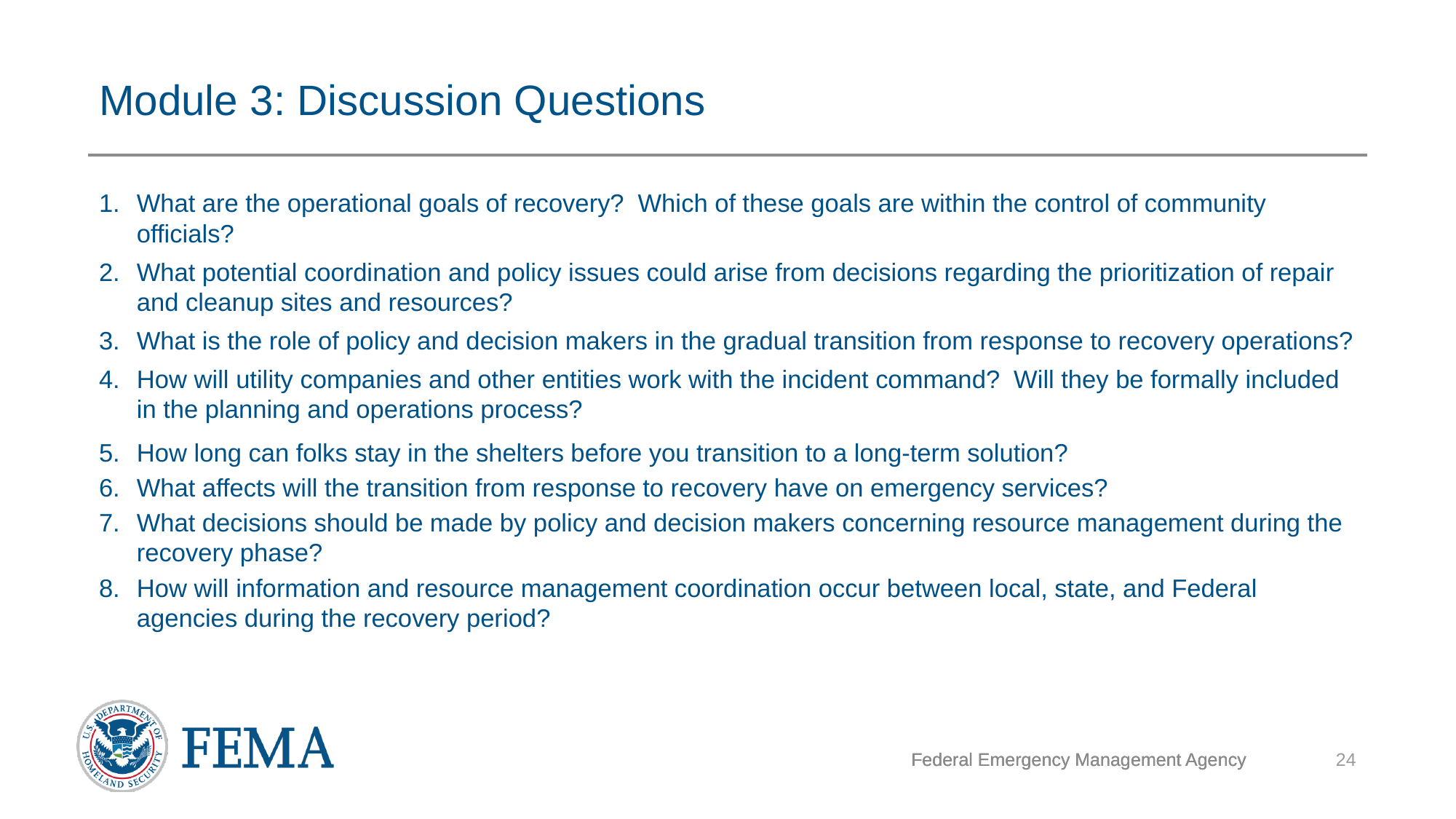

# Module 3: Discussion Questions
What are the operational goals of recovery?  Which of these goals are within the control of community officials?
What potential coordination and policy issues could arise from decisions regarding the prioritization of repair and cleanup sites and resources?
What is the role of policy and decision makers in the gradual transition from response to recovery operations?
How will utility companies and other entities work with the incident command?  Will they be formally included in the planning and operations process?
How long can folks stay in the shelters before you transition to a long-term solution?
What affects will the transition from response to recovery have on emergency services?
What decisions should be made by policy and decision makers concerning resource management during the recovery phase?
How will information and resource management coordination occur between local, state, and Federal agencies during the recovery period?

Federal Emergency Management Agency
24